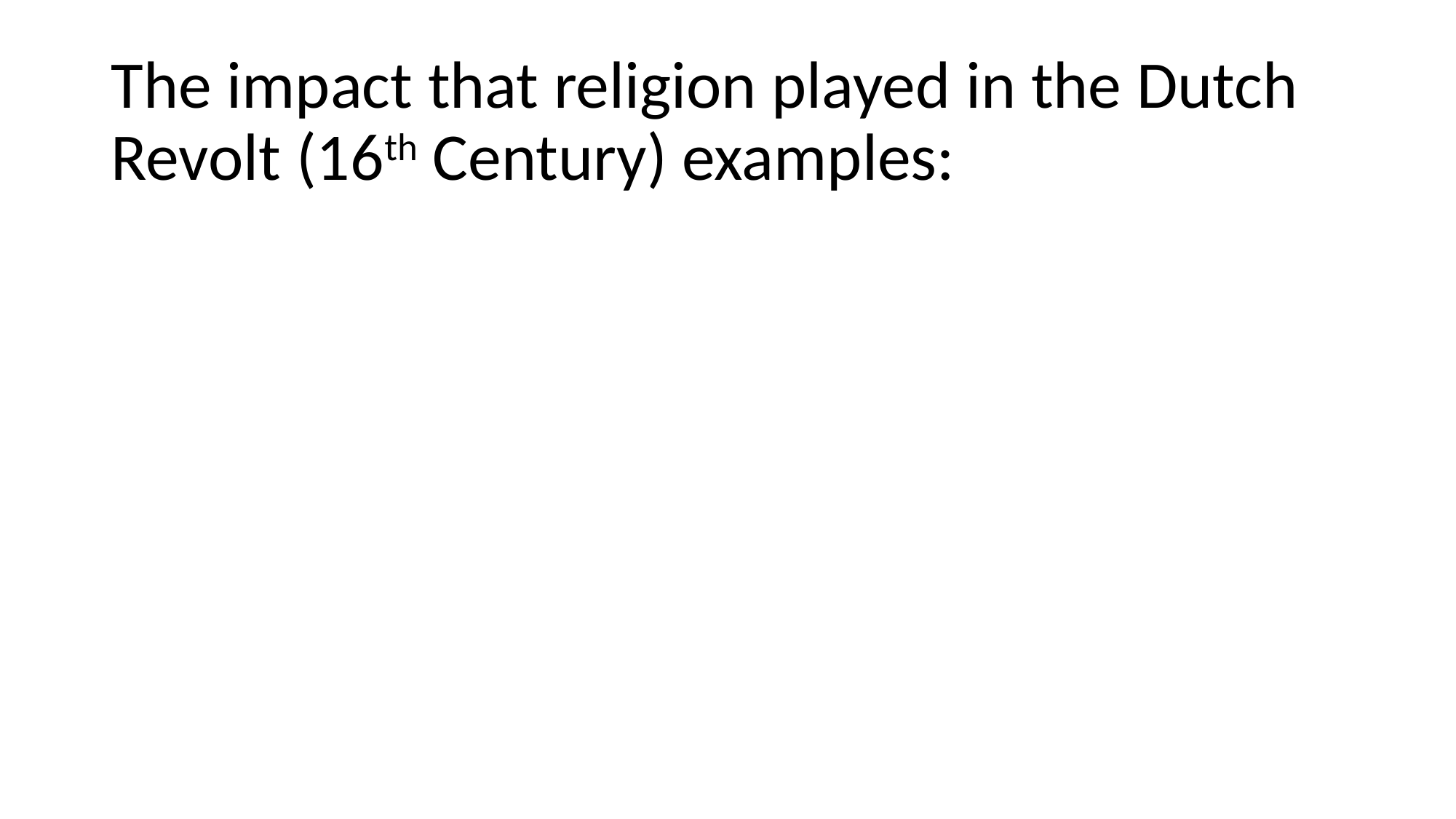

# The impact that religion played in the Dutch Revolt (16th Century) examples: